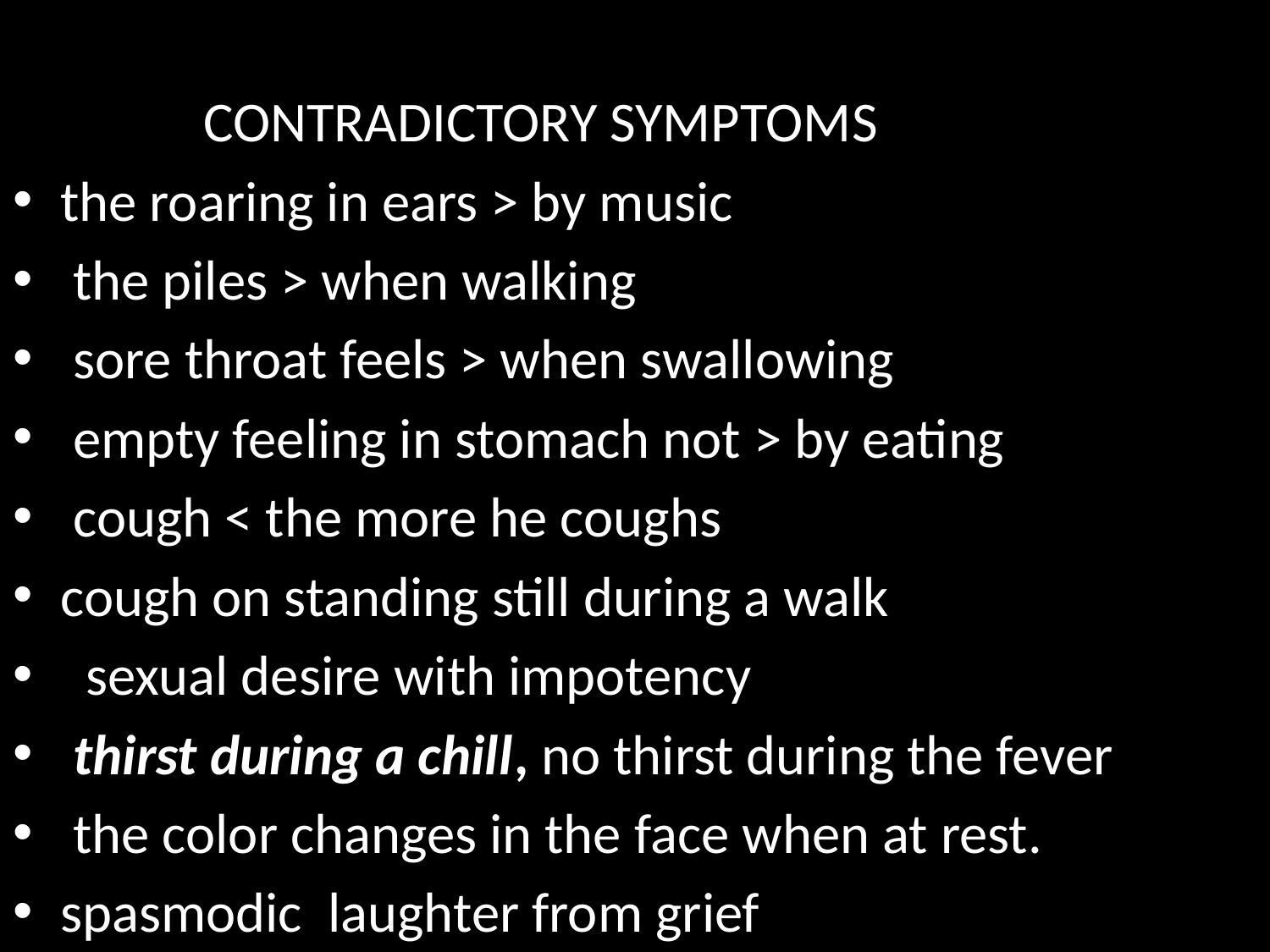

CONTRADICTORY SYMPTOMS
the roaring in ears > by music
 the piles > when walking
 sore throat feels > when swallowing
 empty feeling in stomach not > by eating
 cough < the more he coughs
cough on standing still during a walk
  sexual desire with impotency
 thirst during a chill, no thirst during the fever
 the color changes in the face when at rest.
spasmodic  laughter from grief